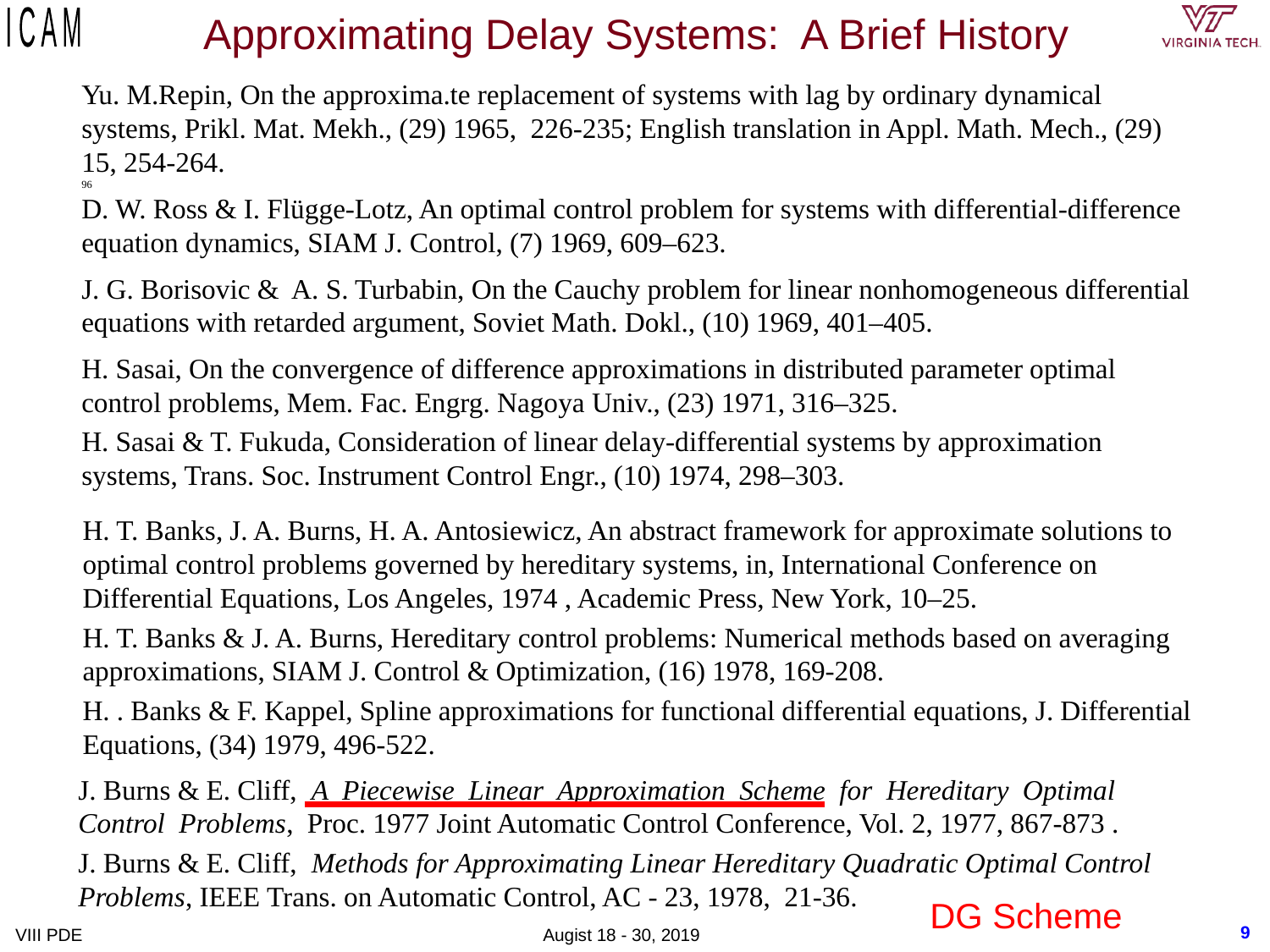

# Approximating Delay Systems:  A Brief History
Yu. M.Repin, On the approxima.te replacement of systems with lag by ordinary dynamical systems, Prikl. Mat. Mekh., (29) 1965,  226-235; English translation in Appl. Math. Mech., (29)  15, 254-264.
96
D. W. Ross & I. Flügge-Lotz, An optimal control problem for systems with differential-difference equation dynamics, SIAM J. Control, (7) 1969, 609–623.

J. G. Borisovic &  A. S. Turbabin, On the Cauchy problem for linear nonhomogeneous differential equations with retarded argument, Soviet Math. Dokl., (10) 1969, 401–405.

H. Sasai, On the convergence of difference approximations in distributed parameter optimal control problems, Mem. Fac. Engrg. Nagoya Univ., (23) 1971, 316–325.
H. Sasai & T. Fukuda, Consideration of linear delay-differential systems by approximation systems, Trans. Soc. Instrument Control Engr., (10) 1974, 298–303.
H. T. Banks, J. A. Burns, H. A. Antosiewicz, An abstract framework for approximate solutions to optimal control problems governed by hereditary systems, in, International Conference on Differential Equations, Los Angeles, 1974 , Academic Press, New York, 10–25.
H. T. Banks & J. A. Burns, Hereditary control problems: Numerical methods based on averaging approximations, SIAM J. Control & Optimization, (16) 1978, 169-208.
H. . Banks & F. Kappel, Spline approximations for functional differential equations, J. Differential Equations, (34) 1979, 496-522.
J. Burns & E. Cliff,  A  Piecewise  Linear  Approximation  Scheme  for  Hereditary  Optimal  Control  Problems,  Proc. 1977 Joint Automatic Control Conference, Vol. 2, 1977, 867-873 .
J. Burns & E. Cliff,  Methods for Approximating Linear Hereditary Quadratic Optimal Control Problems, IEEE Trans. on Automatic Control, AC - 23, 1978,  21-36.
DG Scheme
9
VIII PDE                                                                                               Augist 18 - 30, 2019